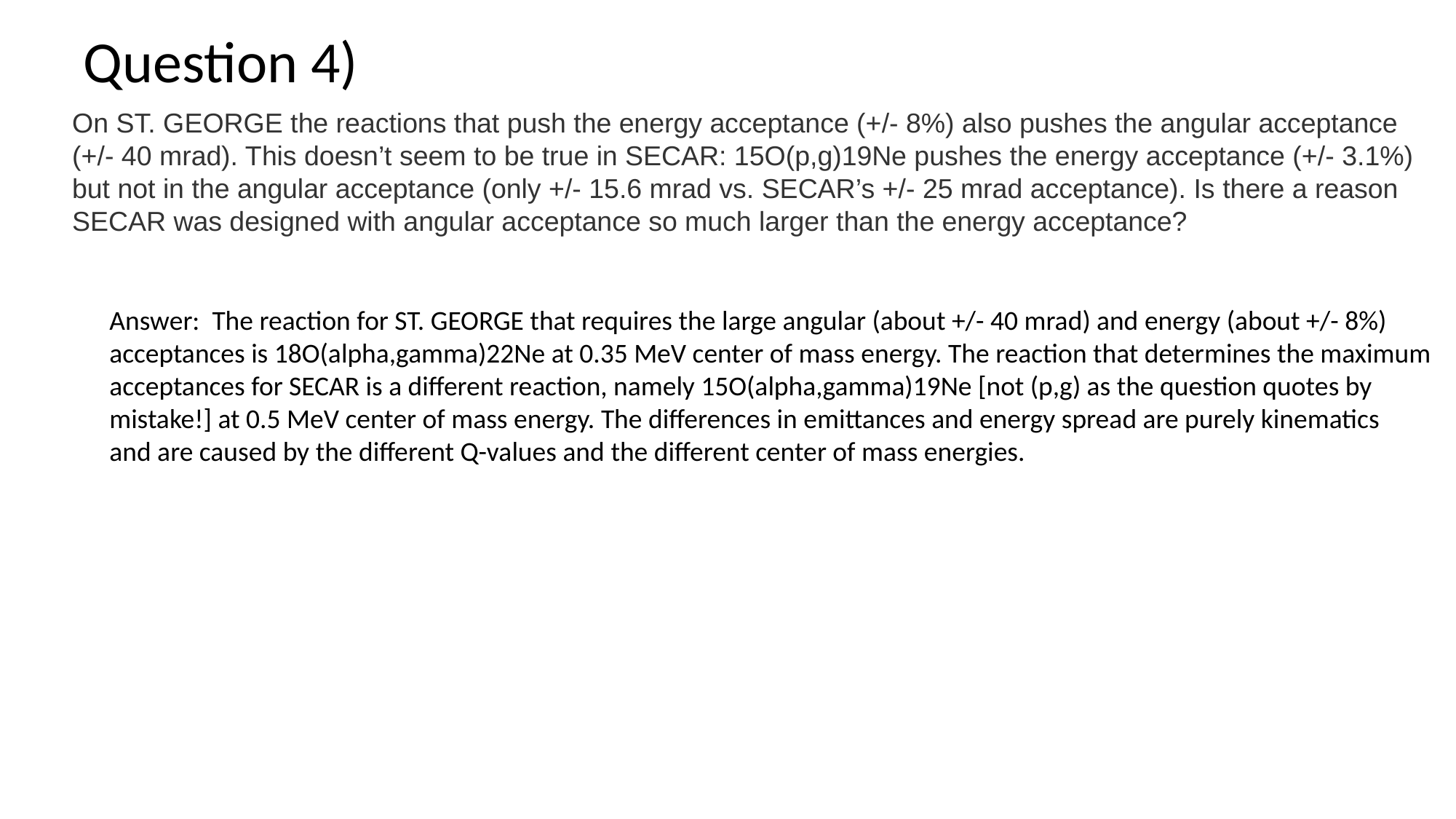

# Question 4)
On ST. GEORGE the reactions that push the energy acceptance (+/- 8%) also pushes the angular acceptance (+/- 40 mrad). This doesn’t seem to be true in SECAR: 15O(p,g)19Ne pushes the energy acceptance (+/- 3.1%) but not in the angular acceptance (only +/- 15.6 mrad vs. SECAR’s +/- 25 mrad acceptance). Is there a reason SECAR was designed with angular acceptance so much larger than the energy acceptance?

Answer:  The reaction for ST. GEORGE that requires the large angular (about +/- 40 mrad) and energy (about +/- 8%)
acceptances is 18O(alpha,gamma)22Ne at 0.35 MeV center of mass energy. The reaction that determines the maximum
acceptances for SECAR is a different reaction, namely 15O(alpha,gamma)19Ne [not (p,g) as the question quotes by
mistake!] at 0.5 MeV center of mass energy. The differences in emittances and energy spread are purely kinematics
and are caused by the different Q-values and the different center of mass energies.